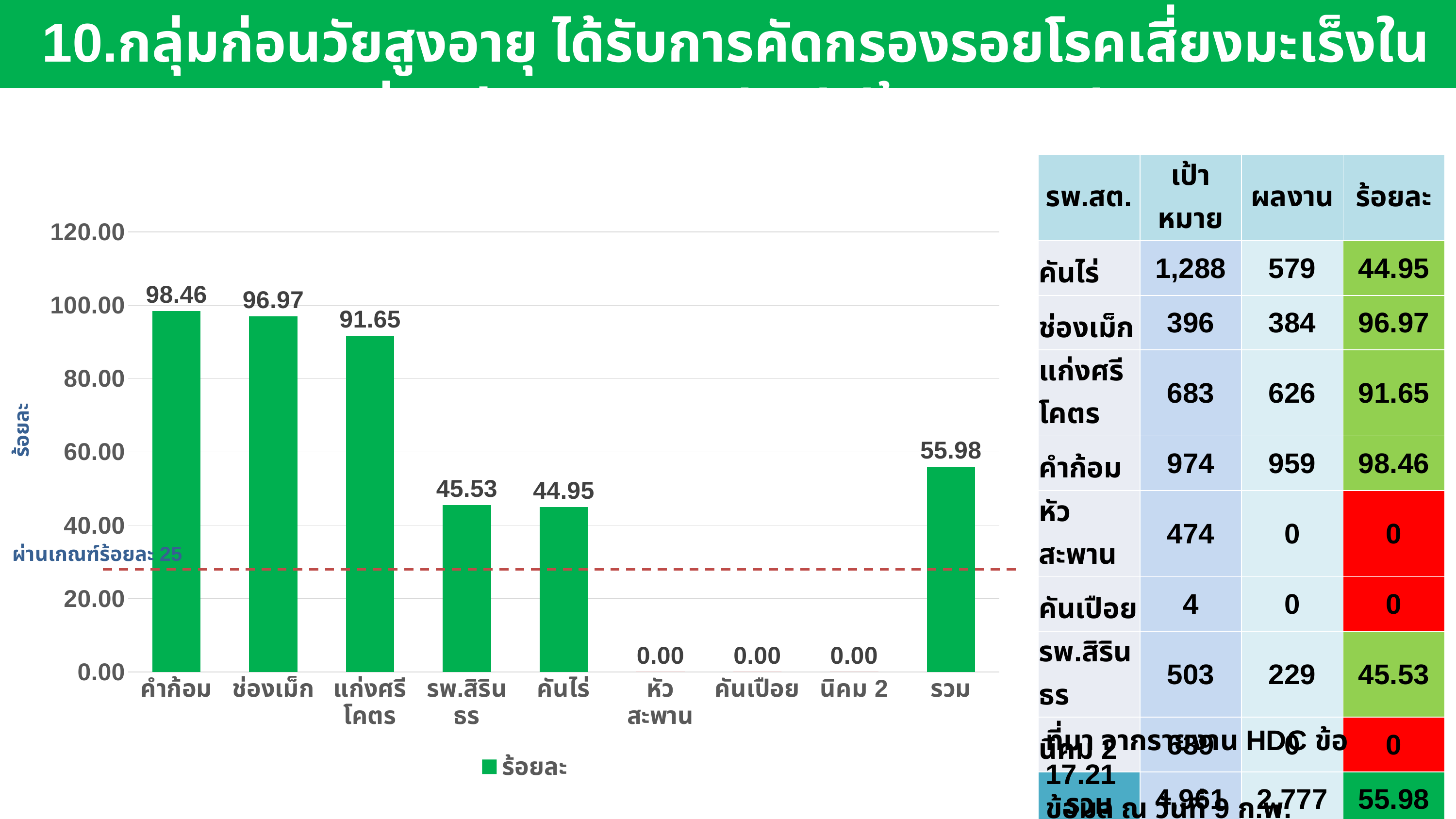

10.กลุ่มก่อนวัยสูงอายุ ได้รับการคัดกรองรอยโรคเสี่ยงมะเร็งในช่องปาก PMDs (คน) (ร้อยละ 25)

### Chart: 1.(HDC 17.1)หญิงตั้งครรภ์ได้รับการตรวจสุขภาพช่องปาก (คน) โดยทันตบุคลากร (ร้อยละ 70)

| Category | ร้อยละ |
|---|---|
| คำก้อม | 98.46 |
| ช่องเม็ก | 96.97 |
| แก่งศรีโคตร | 91.65 |
| รพ.สิรินธร | 45.53 |
| คันไร่ | 44.95 |
| หัวสะพาน | 0.0 |
| คันเปือย | 0.0 |
| นิคม 2 | 0.0 |
| รวม | 55.98 |
| รพ.สต. | เป้าหมาย | ผลงาน | ร้อยละ |
| --- | --- | --- | --- |
| คันไร่ | 1,288 | 579 | 44.95 |
| ช่องเม็ก | 396 | 384 | 96.97 |
| แก่งศรีโคตร | 683 | 626 | 91.65 |
| คำก้อม | 974 | 959 | 98.46 |
| หัวสะพาน | 474 | 0 | 0 |
| คันเปือย | 4 | 0 | 0 |
| รพ.สิรินธร | 503 | 229 | 45.53 |
| นิคม 2 | 639 | 0 | 0 |
| รวม | 4,961 | 2,777 | 55.98 |
ร้อยละ
ผ่านเกณฑ์ร้อยละ 25
ที่มา จากรายงาน HDC ข้อ 17.21
ข้อมูล ณ วันที่ 9 ก.พ. 2569